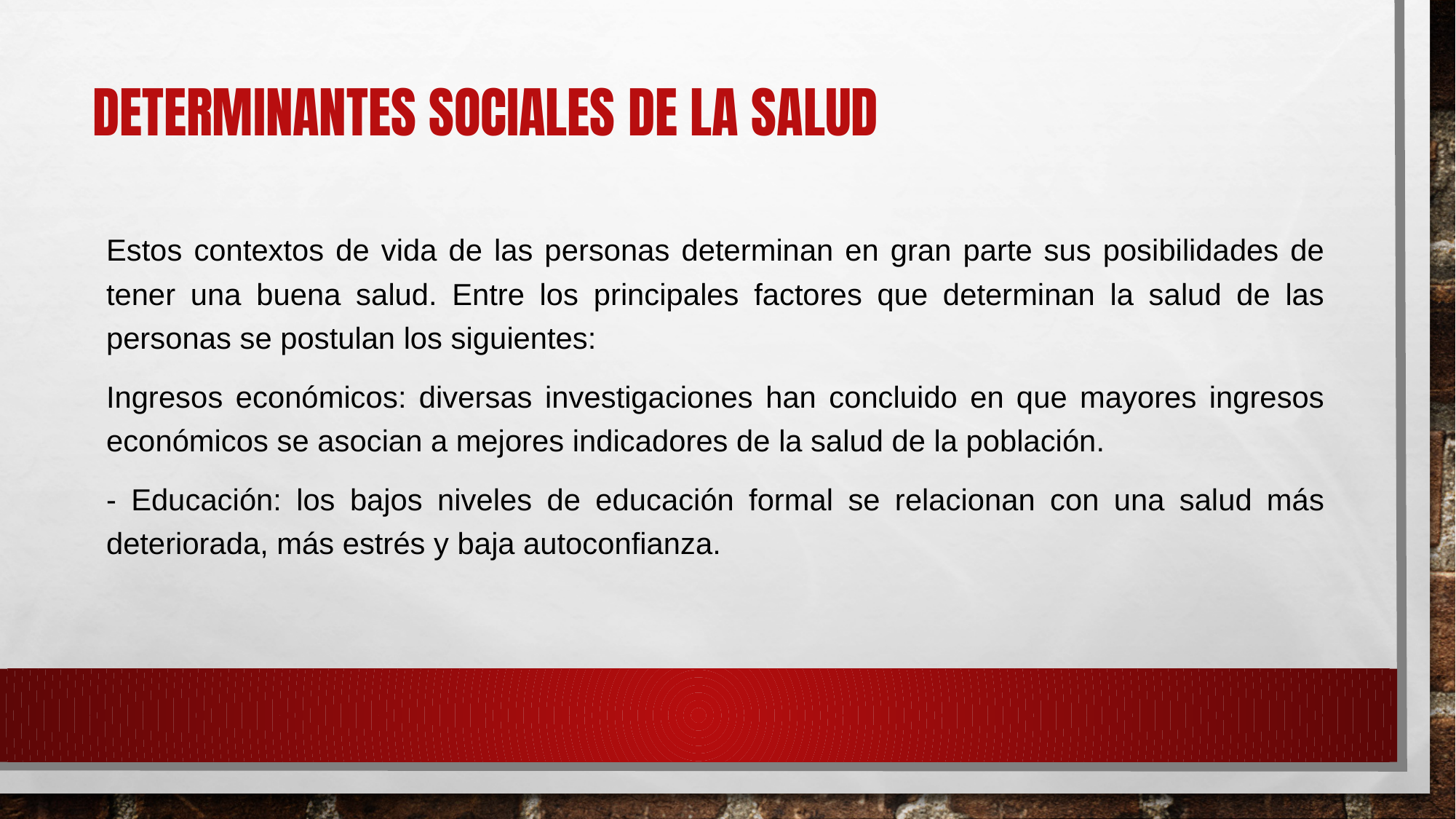

# Determinantes sociales de la salud
Estos contextos de vida de las personas determinan en gran parte sus posibilidades de tener una buena salud. Entre los principales factores que determinan la salud de las personas se postulan los siguientes:
Ingresos económicos: diversas investigaciones han concluido en que mayores ingresos económicos se asocian a mejores indicadores de la salud de la población.
- Educación: los bajos niveles de educación formal se relacionan con una salud más deteriorada, más estrés y baja autoconfianza.